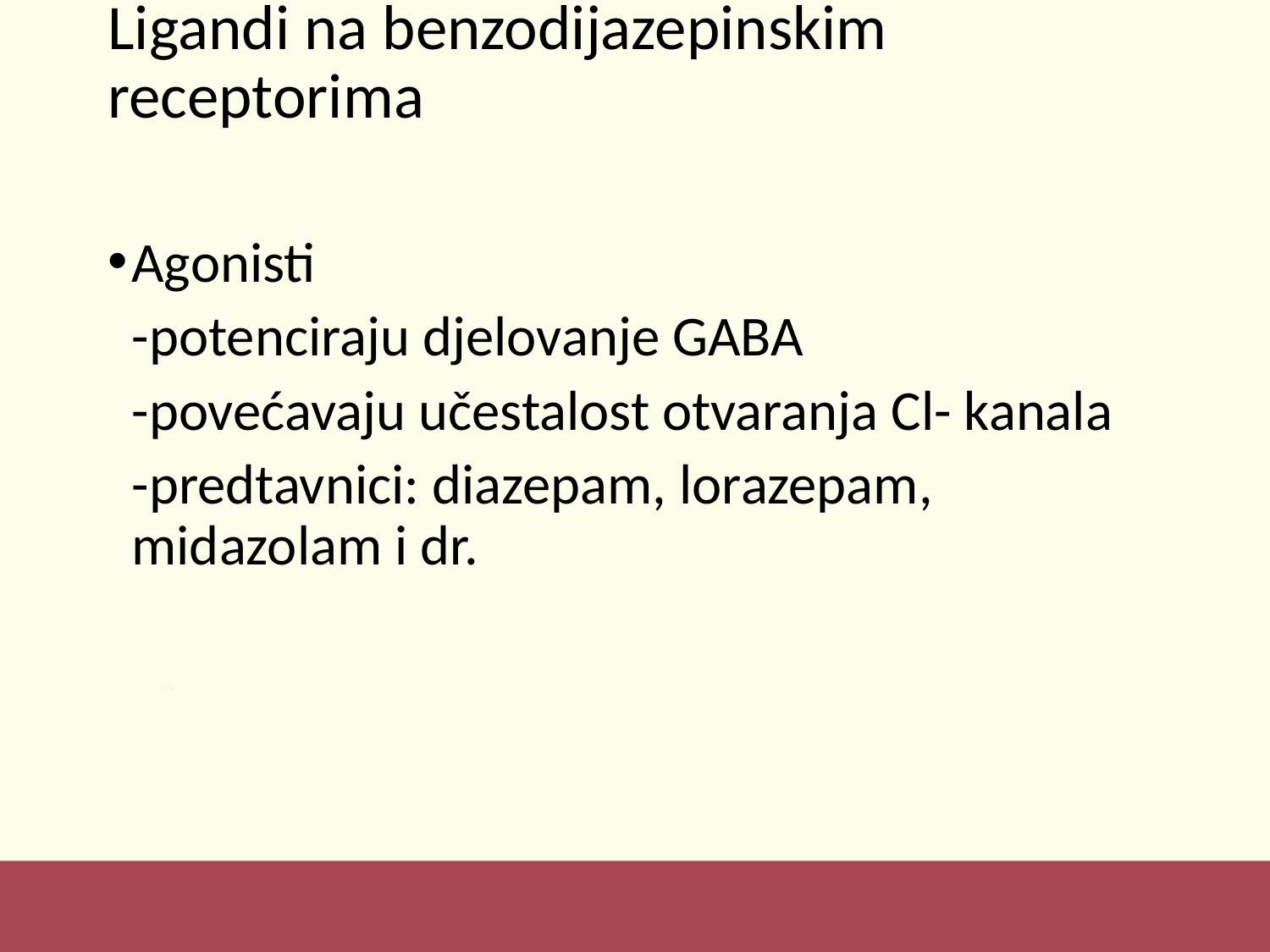

# Ligandi na benzodijazepinskim receptorima

Agonisti
	-potenciraju djelovanje GABA
	-povećavaju učestalost otvaranja Cl- kanala
	-predtavnici: diazepam, lorazepam, midazolam i dr.